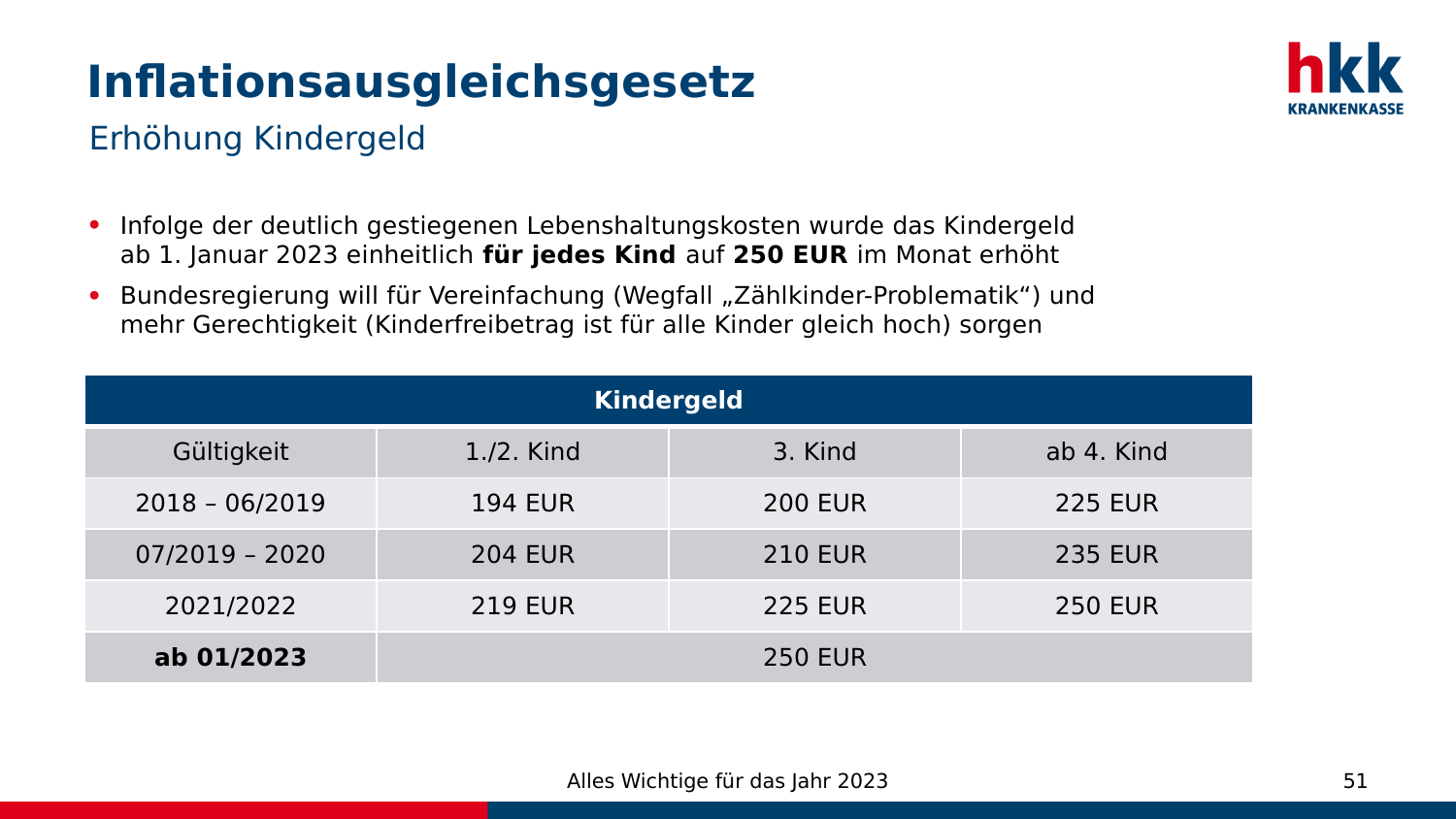

# Inflationsausgleichsgesetz
Erhöhung Kindergeld
Infolge der deutlich gestiegenen Lebenshaltungskosten wurde das Kindergeld
ab 1. Januar 2023 einheitlich für jedes Kind auf 250 EUR im Monat erhöht
Bundesregierung will für Vereinfachung (Wegfall „Zählkinder-Problematik“) und
mehr Gerechtigkeit (Kinderfreibetrag ist für alle Kinder gleich hoch) sorgen
| Kindergeld |  |  |  |
| --- | --- | --- | --- |
| Gültigkeit | 1./2. Kind | 3. Kind | ab 4. Kind |
| 2018 – 06/2019 | 194 EUR | 200 EUR | 225 EUR |
| 07/2019 – 2020 | 204 EUR | 210 EUR | 235 EUR |
| 2021/2022 | 219 EUR | 225 EUR | 250 EUR |
| ab 01/2023 | 250 EUR | 2024 | 250 EUR |
Alles Wichtige für das Jahr 2023
51